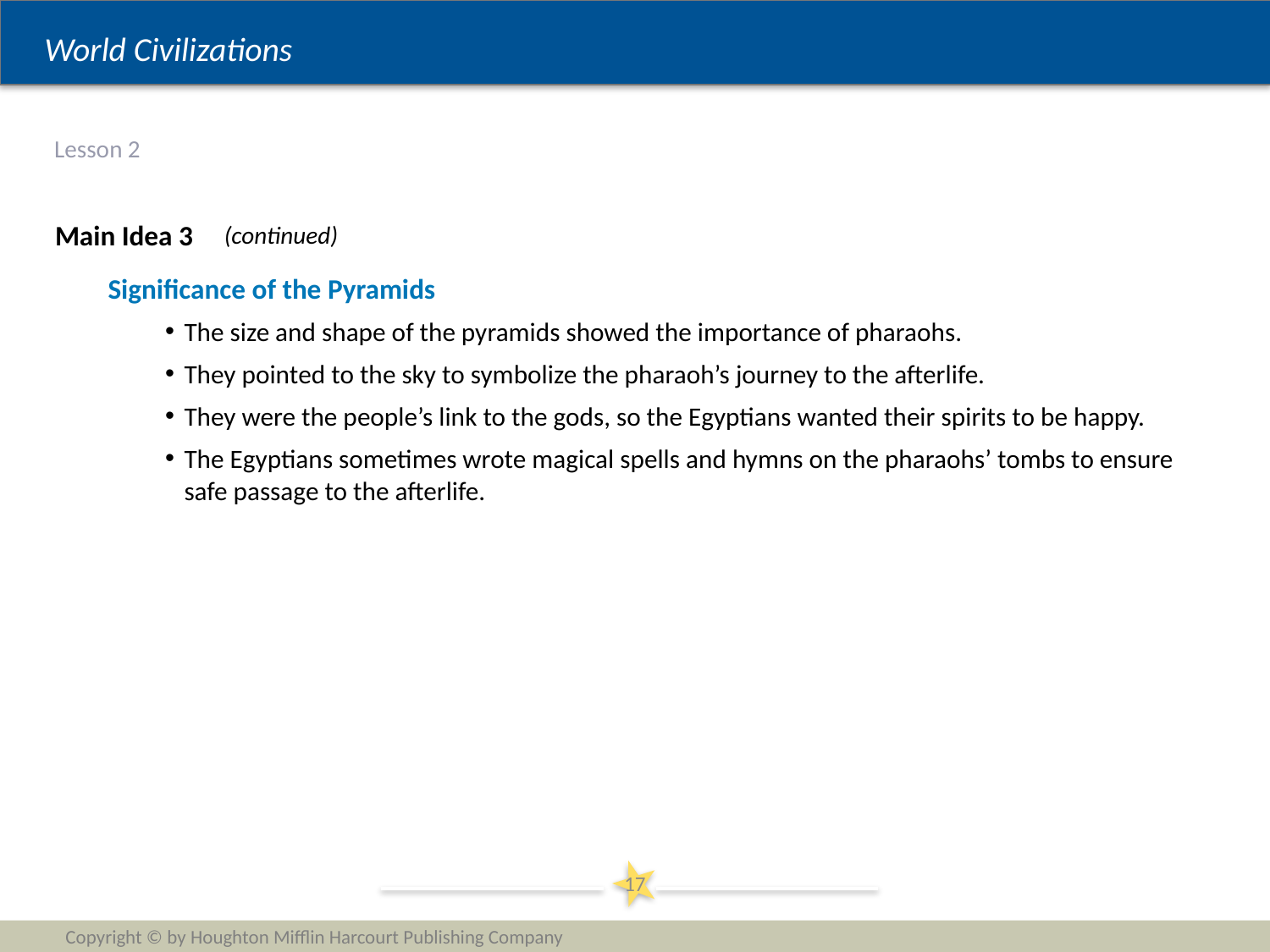

# Lesson 2
Main Idea 3
(continued)
Significance of the Pyramids
The size and shape of the pyramids showed the importance of pharaohs.
They pointed to the sky to symbolize the pharaoh’s journey to the afterlife.
They were the people’s link to the gods, so the Egyptians wanted their spirits to be happy.
The Egyptians sometimes wrote magical spells and hymns on the pharaohs’ tombs to ensure safe passage to the afterlife.

17
Copyright © by Houghton Mifflin Harcourt Publishing Company